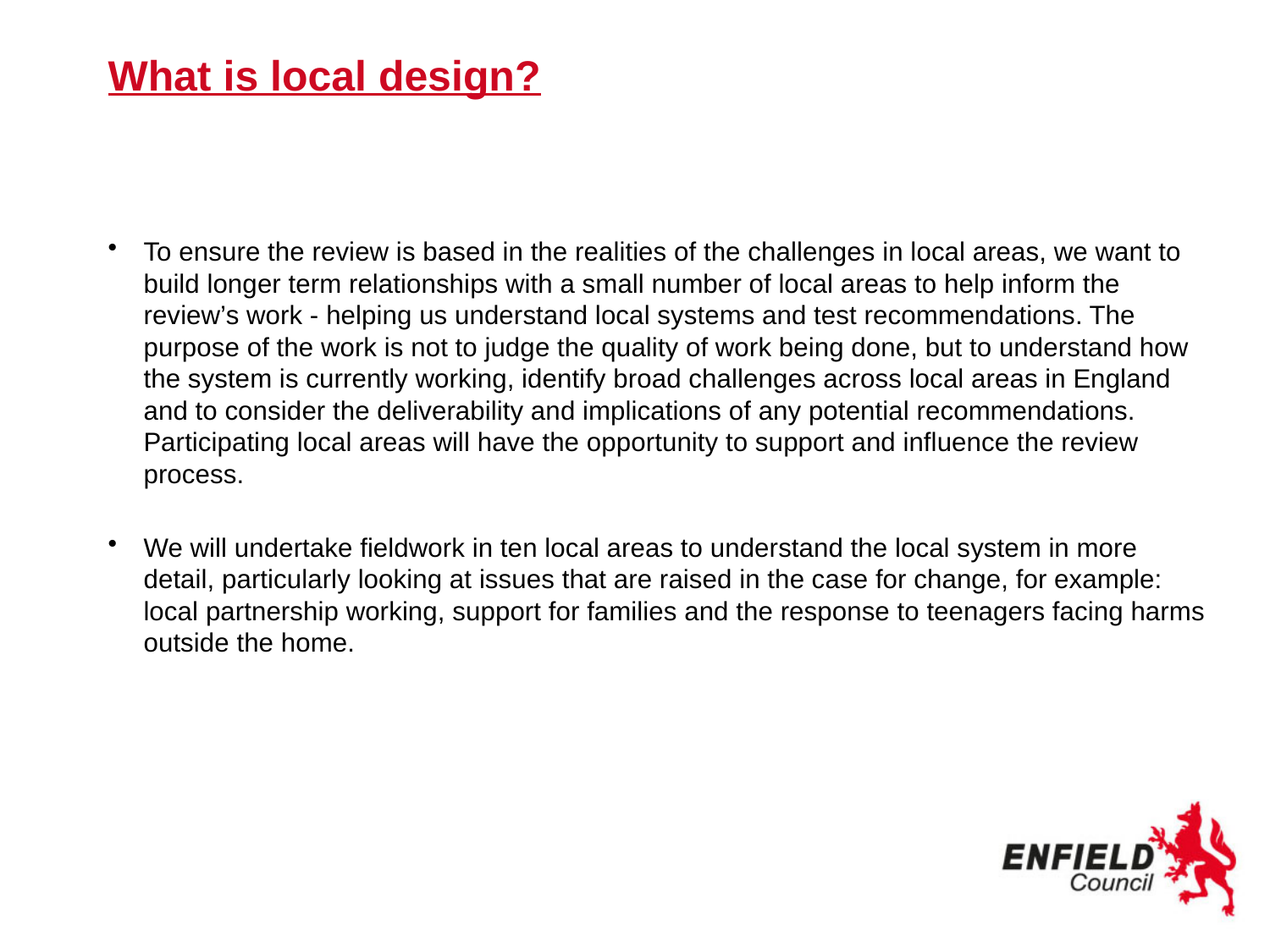

# What is local design?
To ensure the review is based in the realities of the challenges in local areas, we want to build longer term relationships with a small number of local areas to help inform the review’s work - helping us understand local systems and test recommendations. The purpose of the work is not to judge the quality of work being done, but to understand how the system is currently working, identify broad challenges across local areas in England and to consider the deliverability and implications of any potential recommendations. Participating local areas will have the opportunity to support and influence the review process.

We will undertake fieldwork in ten local areas to understand the local system in more detail, particularly looking at issues that are raised in the case for change, for example: local partnership working, support for families and the response to teenagers facing harms outside the home.